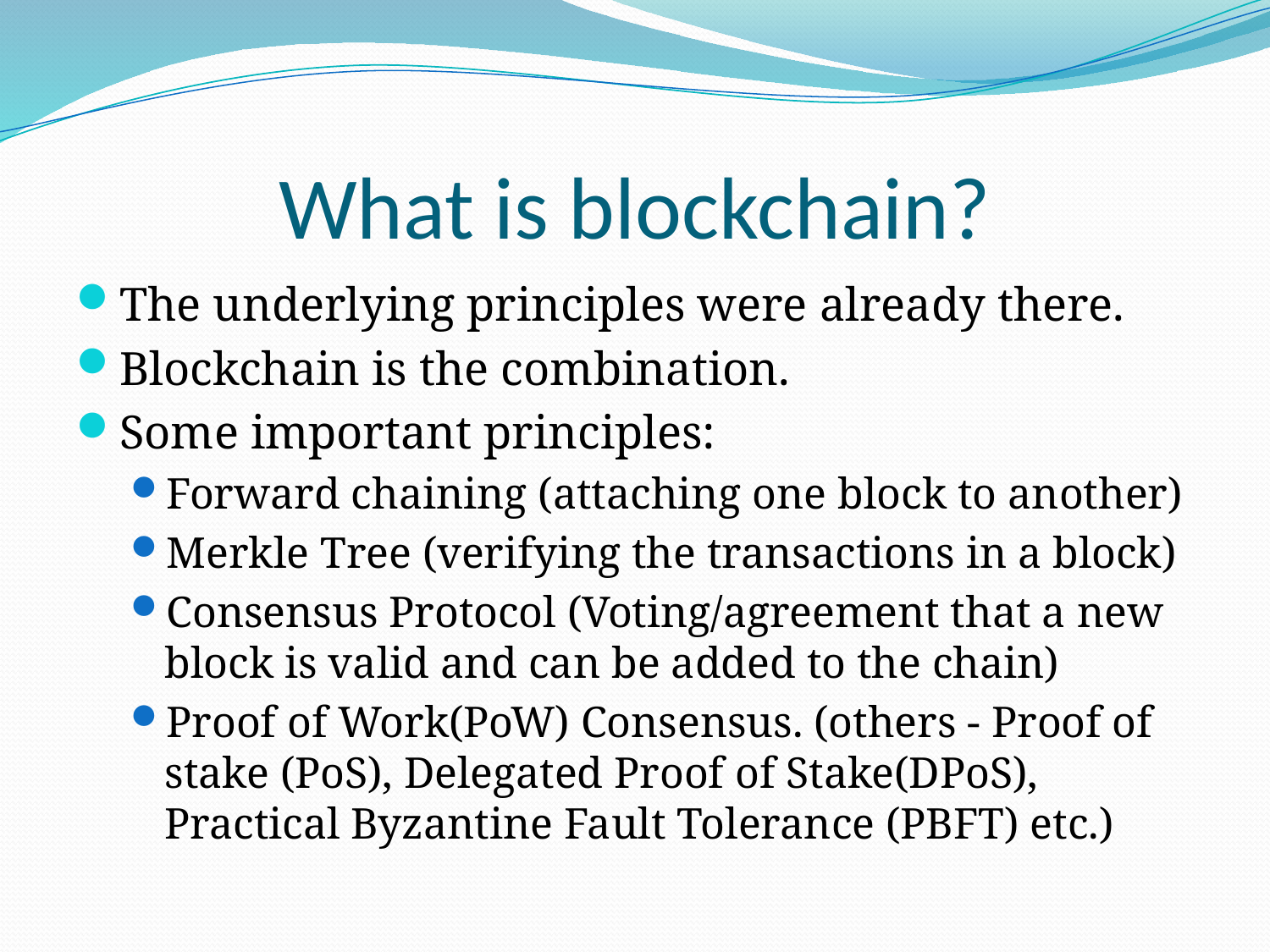

# What is blockchain?
The underlying principles were already there.
Blockchain is the combination.
Some important principles:
Forward chaining (attaching one block to another)
Merkle Tree (verifying the transactions in a block)
Consensus Protocol (Voting/agreement that a new block is valid and can be added to the chain)
Proof of Work(PoW) Consensus. (others - Proof of stake (PoS), Delegated Proof of Stake(DPoS), Practical Byzantine Fault Tolerance (PBFT) etc.)